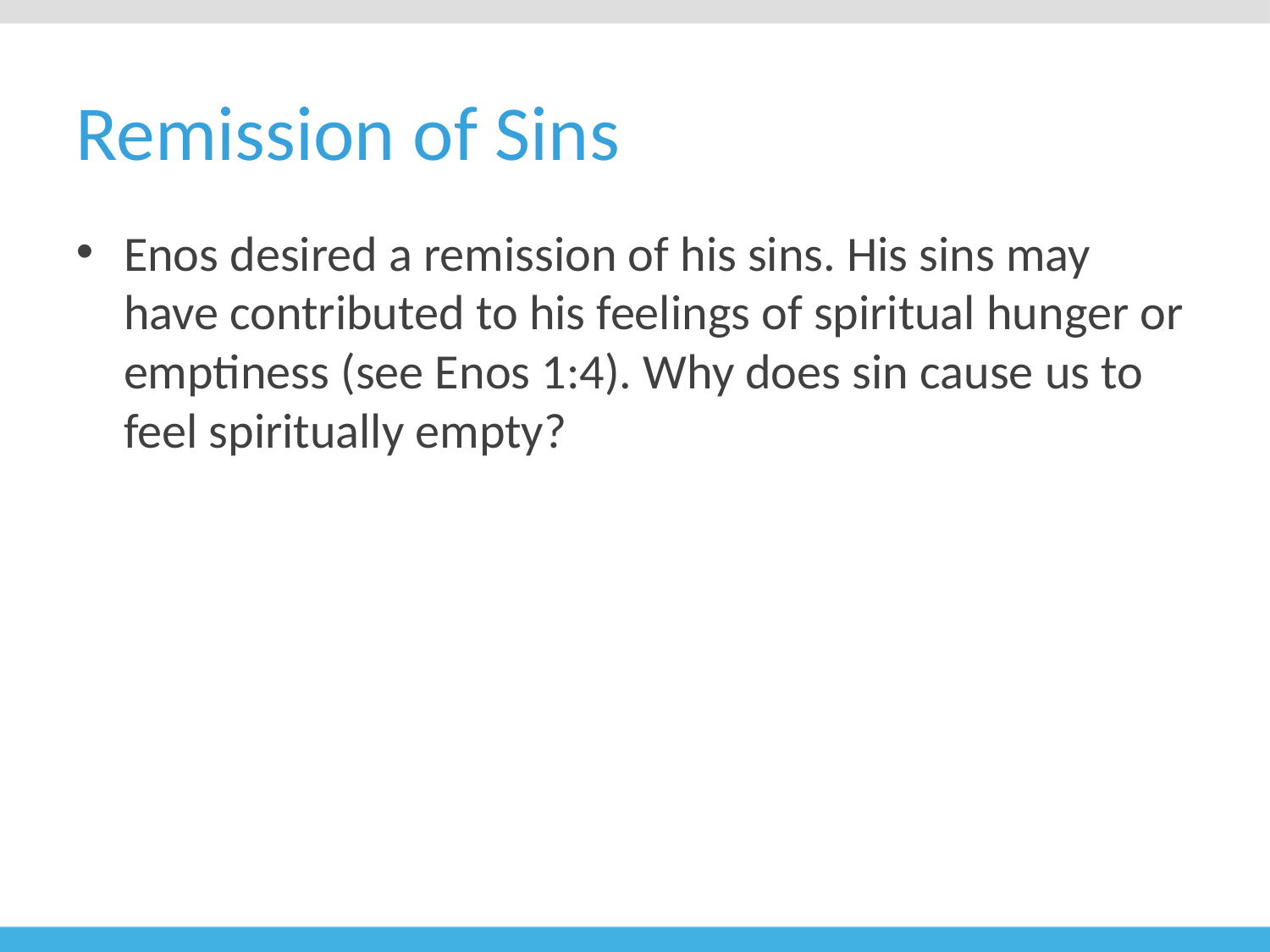

# Remission of Sins
Enos desired a remission of his sins. His sins may have contributed to his feelings of spiritual hunger or emptiness (see Enos 1:4). Why does sin cause us to feel spiritually empty?